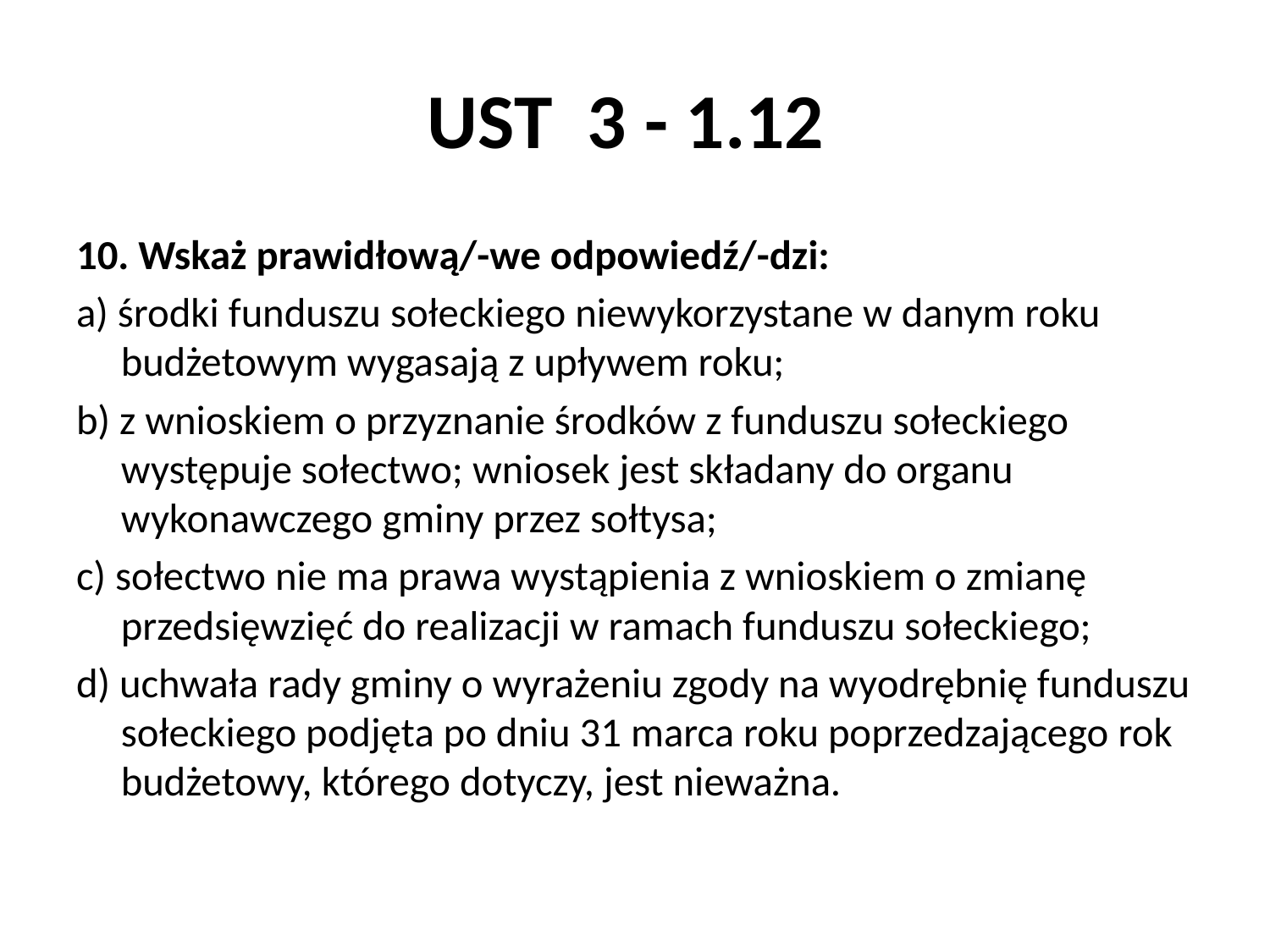

# UST  3 - 1.12
10. Wskaż prawidłową/-we odpowiedź/-dzi:
a) środki funduszu sołeckiego niewykorzystane w danym roku budżetowym wygasają z upływem roku;
b) z wnioskiem o przyznanie środków z funduszu sołeckiego występuje sołectwo; wniosek jest składany do organu wykonawczego gminy przez sołtysa;
c) sołectwo nie ma prawa wystąpienia z wnioskiem o zmianę przedsięwzięć do realizacji w ramach funduszu sołeckiego;
d) uchwała rady gminy o wyrażeniu zgody na wyodrębnię funduszu sołeckiego podjęta po dniu 31 marca roku poprzedzającego rok budżetowy, którego dotyczy, jest nieważna.